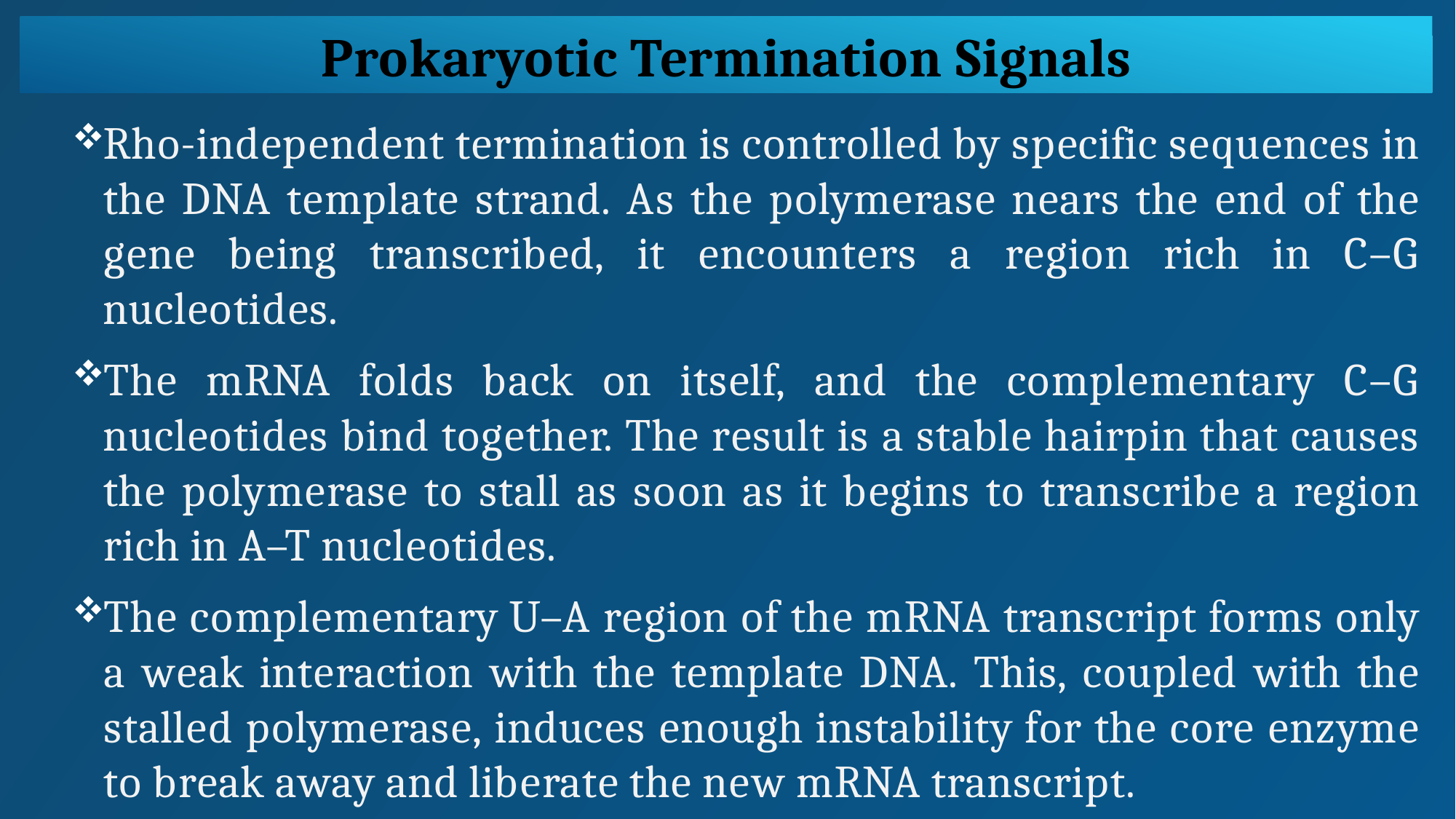

Prokaryotic Termination Signals
Rho-independent termination is controlled by specific sequences in the DNA template strand. As the polymerase nears the end of the gene being transcribed, it encounters a region rich in C–G nucleotides.
The mRNA folds back on itself, and the complementary C–G nucleotides bind together. The result is a stable hairpin that causes the polymerase to stall as soon as it begins to transcribe a region rich in A–T nucleotides.
The complementary U–A region of the mRNA transcript forms only a weak interaction with the template DNA. This, coupled with the stalled polymerase, induces enough instability for the core enzyme to break away and liberate the new mRNA transcript.